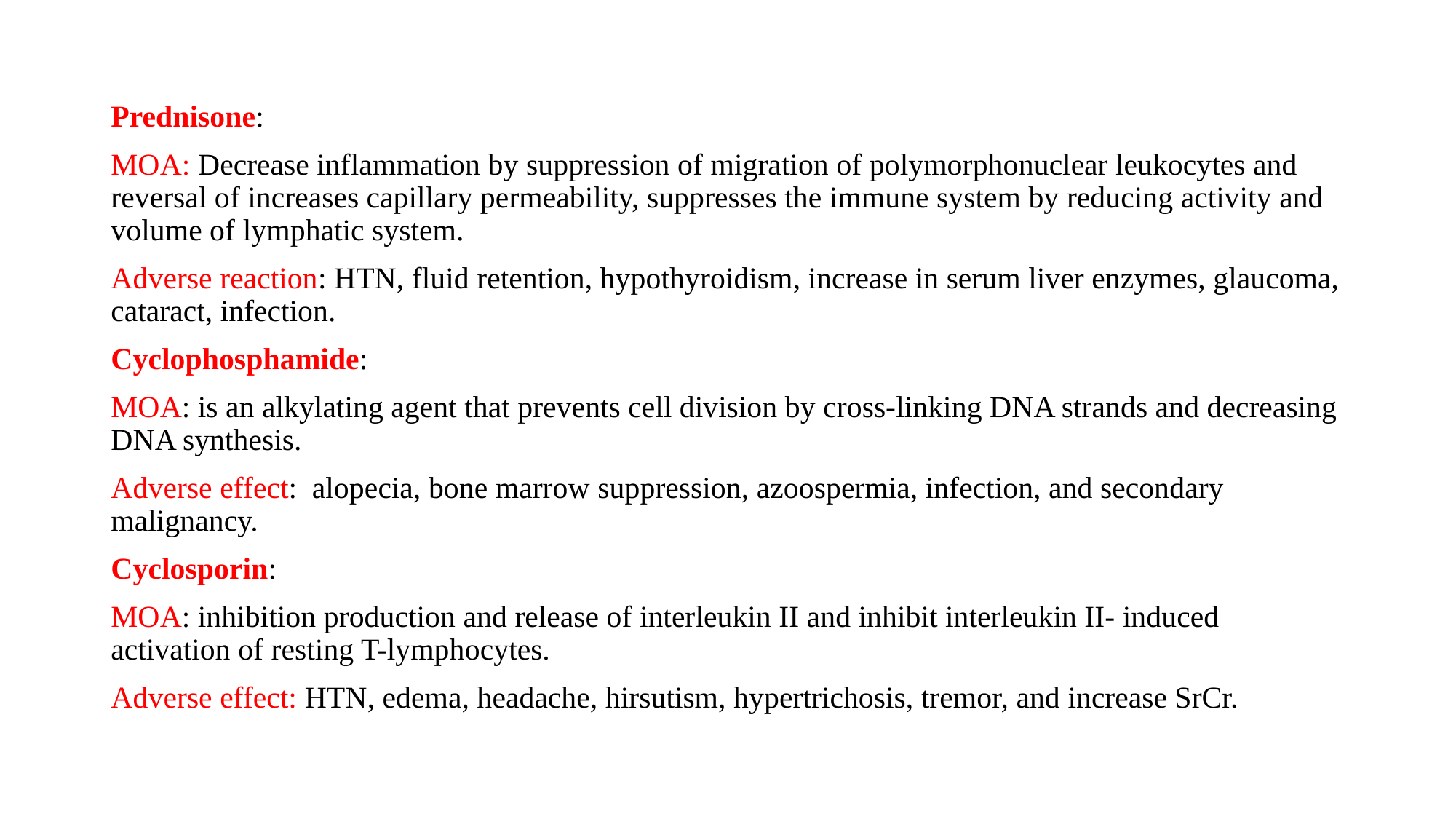

#
Prednisone:
MOA: Decrease inflammation by suppression of migration of polymorphonuclear leukocytes and reversal of increases capillary permeability, suppresses the immune system by reducing activity and volume of lymphatic system.
Adverse reaction: HTN, fluid retention, hypothyroidism, increase in serum liver enzymes, glaucoma, cataract, infection.
Cyclophosphamide:
MOA: is an alkylating agent that prevents cell division by cross-linking DNA strands and decreasing DNA synthesis.
Adverse effect:  alopecia, bone marrow suppression, azoospermia, infection, and secondary malignancy.
Cyclosporin:
MOA: inhibition production and release of interleukin II and inhibit interleukin II- induced activation of resting T-lymphocytes.
Adverse effect: HTN, edema, headache, hirsutism, hypertrichosis, tremor, and increase SrCr.